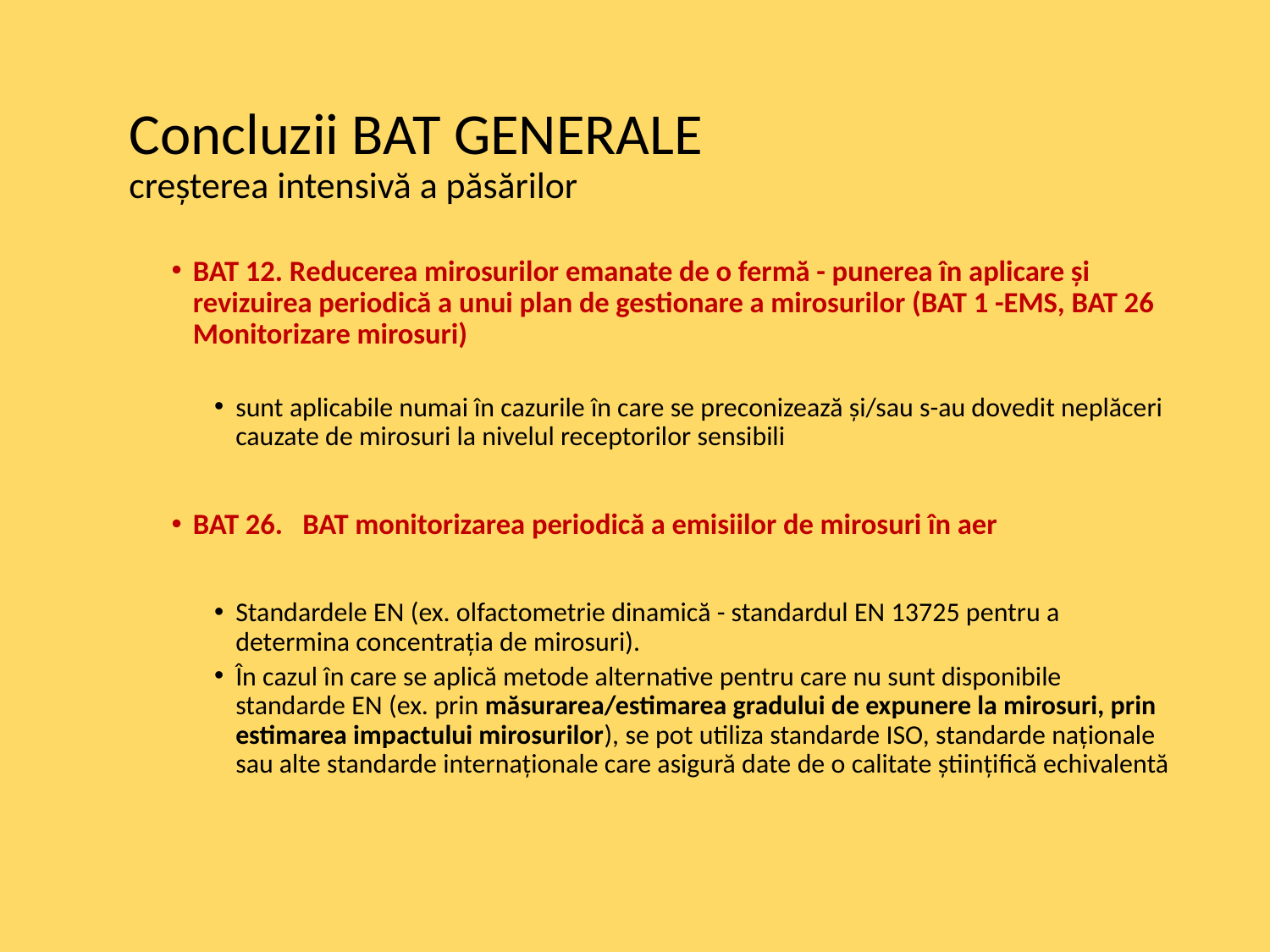

# Concluzii BAT GENERALE creșterea intensivă a păsărilor
BAT 12. Reducerea mirosurilor emanate de o fermă - punerea în aplicare și revizuirea periodică a unui plan de gestionare a mirosurilor (BAT 1 -EMS, BAT 26 Monitorizare mirosuri)

sunt aplicabile numai în cazurile în care se preconizează și/sau s-au dovedit neplăceri cauzate de mirosuri la nivelul receptorilor sensibili

BAT 26.   BAT monitorizarea periodică a emisiilor de mirosuri în aer

Standardele EN (ex. olfactometrie dinamică - standardul EN 13725 pentru a determina concentrația de mirosuri).
În cazul în care se aplică metode alternative pentru care nu sunt disponibile standarde EN (ex. prin măsurarea/estimarea gradului de expunere la mirosuri, prin estimarea impactului mirosurilor), se pot utiliza standarde ISO, standarde naționale sau alte standarde internaționale care asigură date de o calitate științifică echivalentă